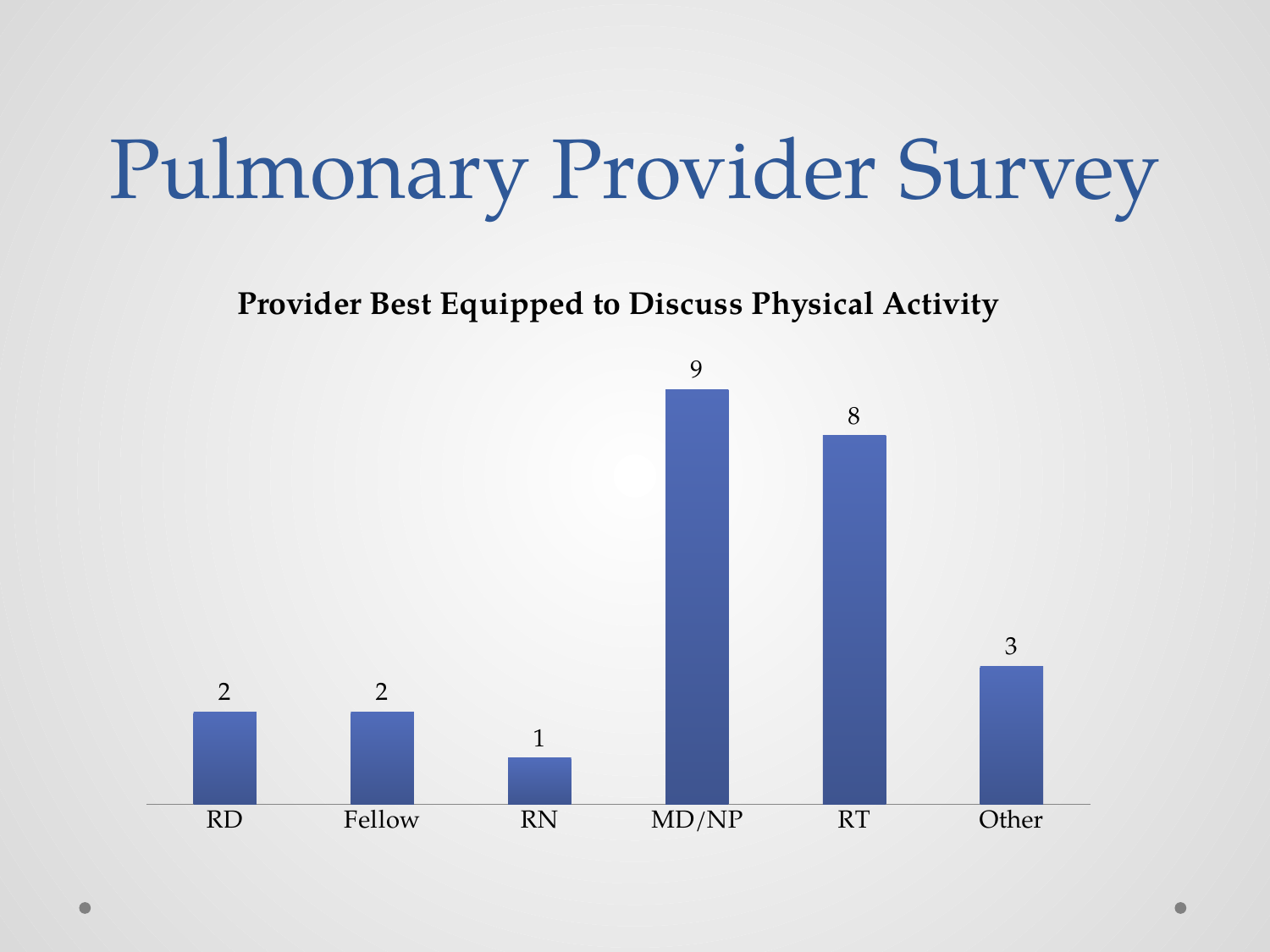

# Pulmonary Provider Survey

### Chart: Provider Best Equipped to Discuss Physical Activity

| Category |  |
|---|---|
| RD | 2.0 |
| Fellow | 2.0 |
| RN | 1.0 |
| MD/NP | 9.0 |
| RT | 8.0 |
| Other | 3.0 |